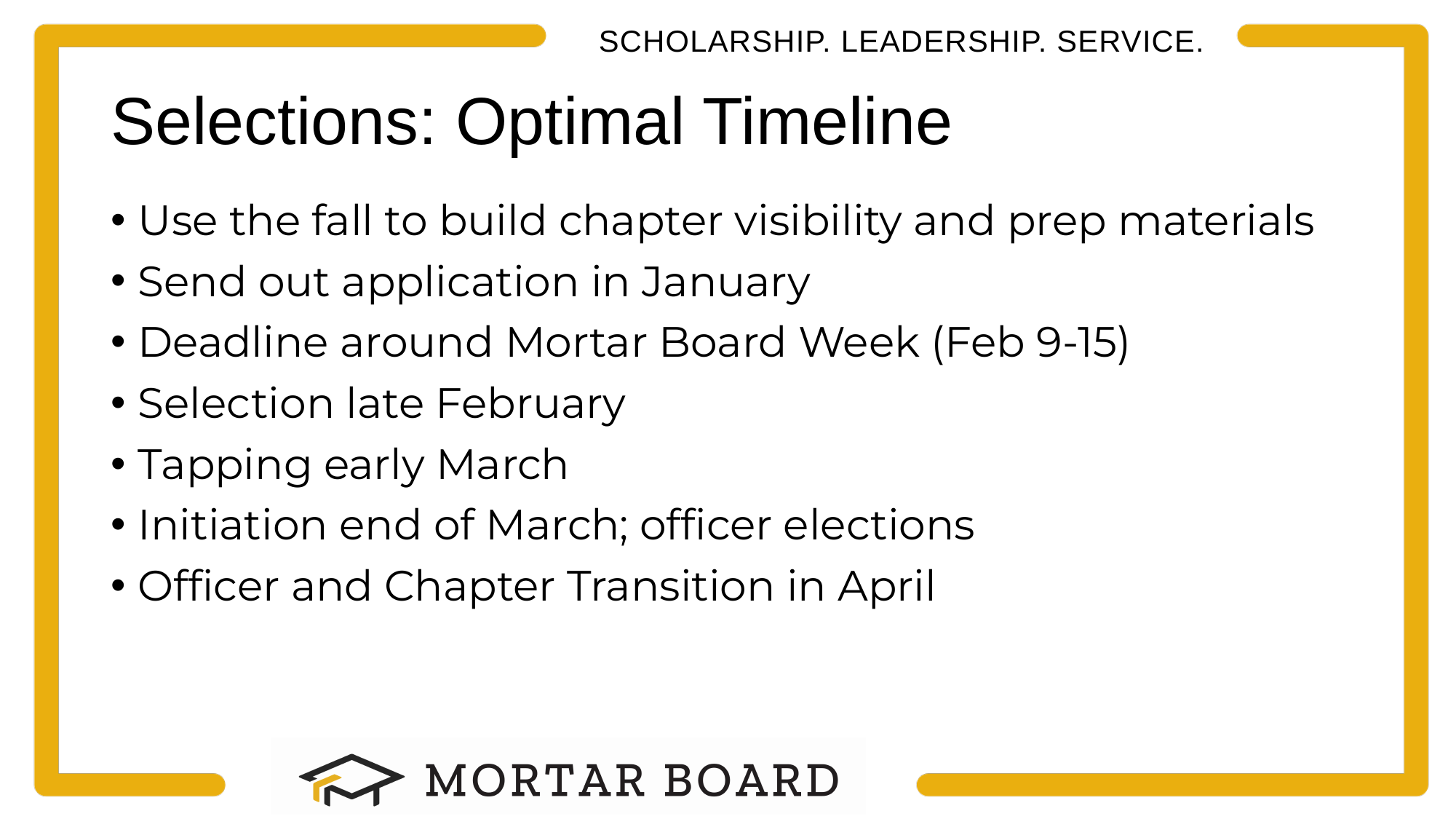

# Selections: Optimal Timeline
Use the fall to build chapter visibility and prep materials
Send out application in January
Deadline around Mortar Board Week (Feb 9-15)
Selection late February
Tapping early March
Initiation end of March; officer elections
Officer and Chapter Transition in April